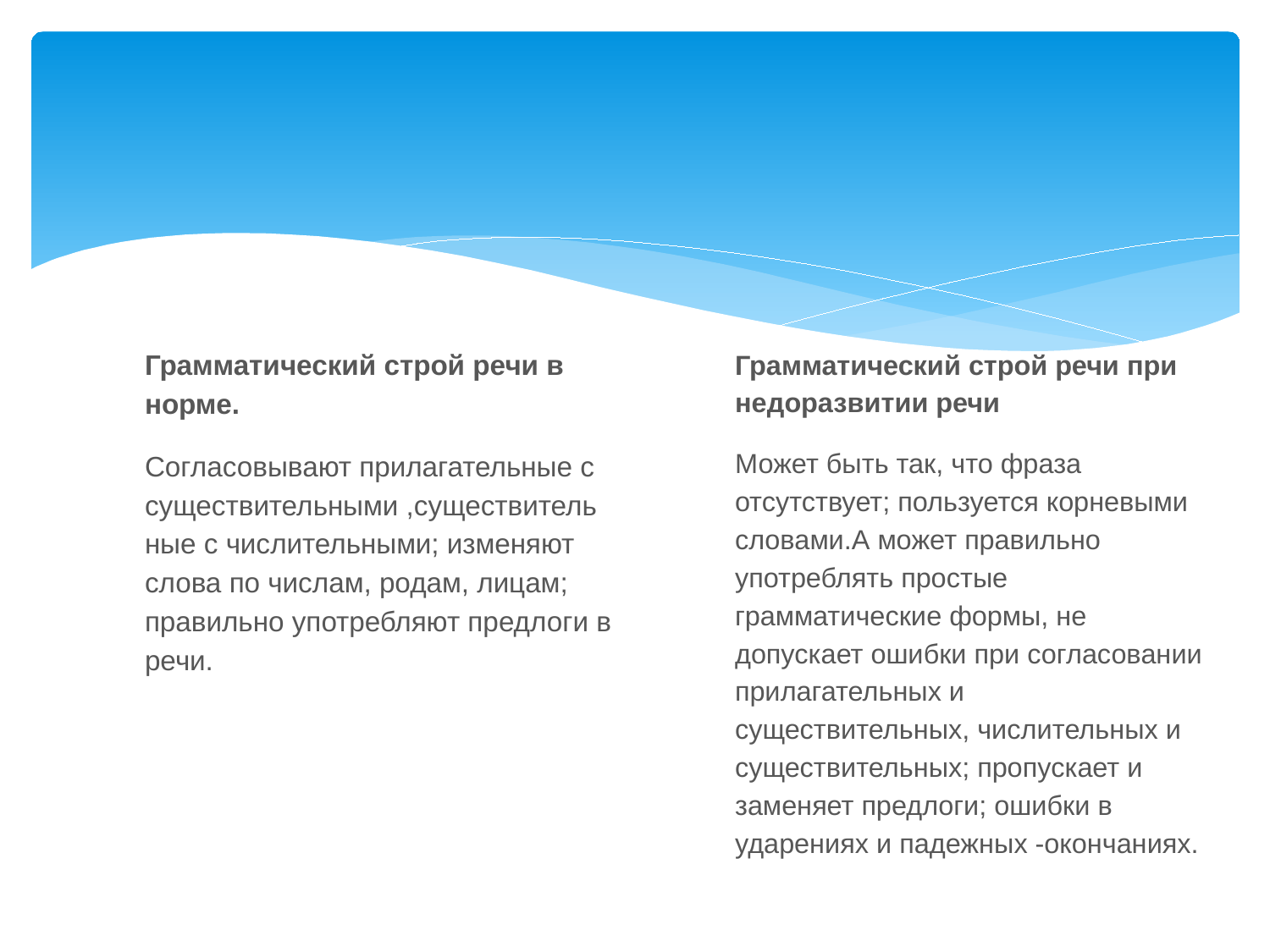

#
Грамматический строй речи в норме.
Согласовывают прилагательные с существительными ,существительные с числительными; изменяют слова по числам, родам, лицам; правильно употребляют предлоги в речи.

Грамматический строй речи при недоразвитии речи
Может быть так, что фраза отсутствует; пользуется корневыми словами.А может правильно употреблять простые грамматические формы, не допускает ошибки при согласовании прилагательных и существительных, числительных и существительных; пропускает и заменяет предлоги; ошибки в ударениях и падежных -окончаниях.